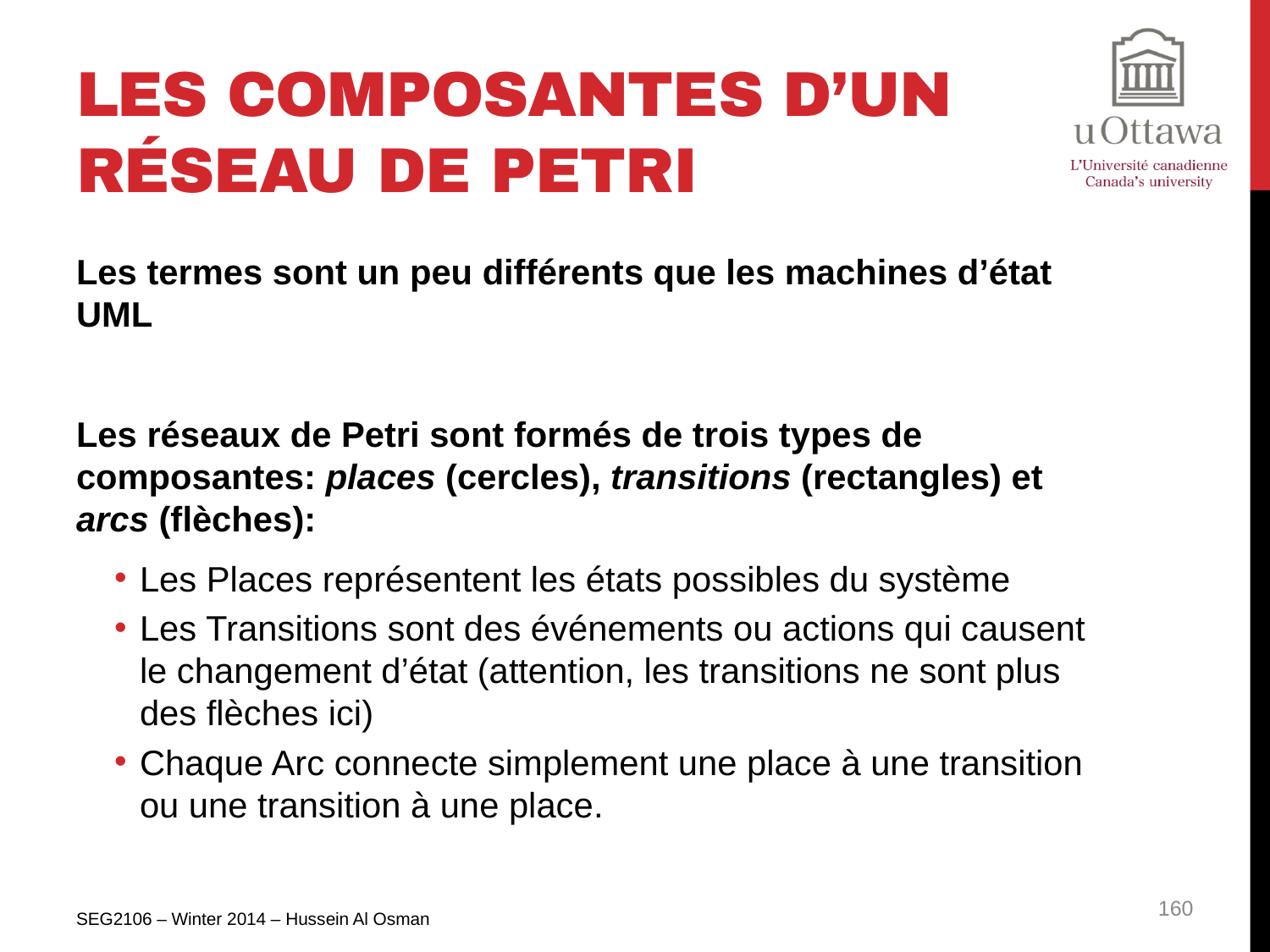

# Les composantes d’un réseau de petri
Les termes sont un peu différents que les machines d’état UML

Les réseaux de Petri sont formés de trois types de composantes: places (cercles), transitions (rectangles) et arcs (flèches):
Les Places représentent les états possibles du système
Les Transitions sont des événements ou actions qui causent le changement d’état (attention, les transitions ne sont plus des flèches ici)
Chaque Arc connecte simplement une place à une transition ou une transition à une place.
SEG2106 – Winter 2014 – Hussein Al Osman
160